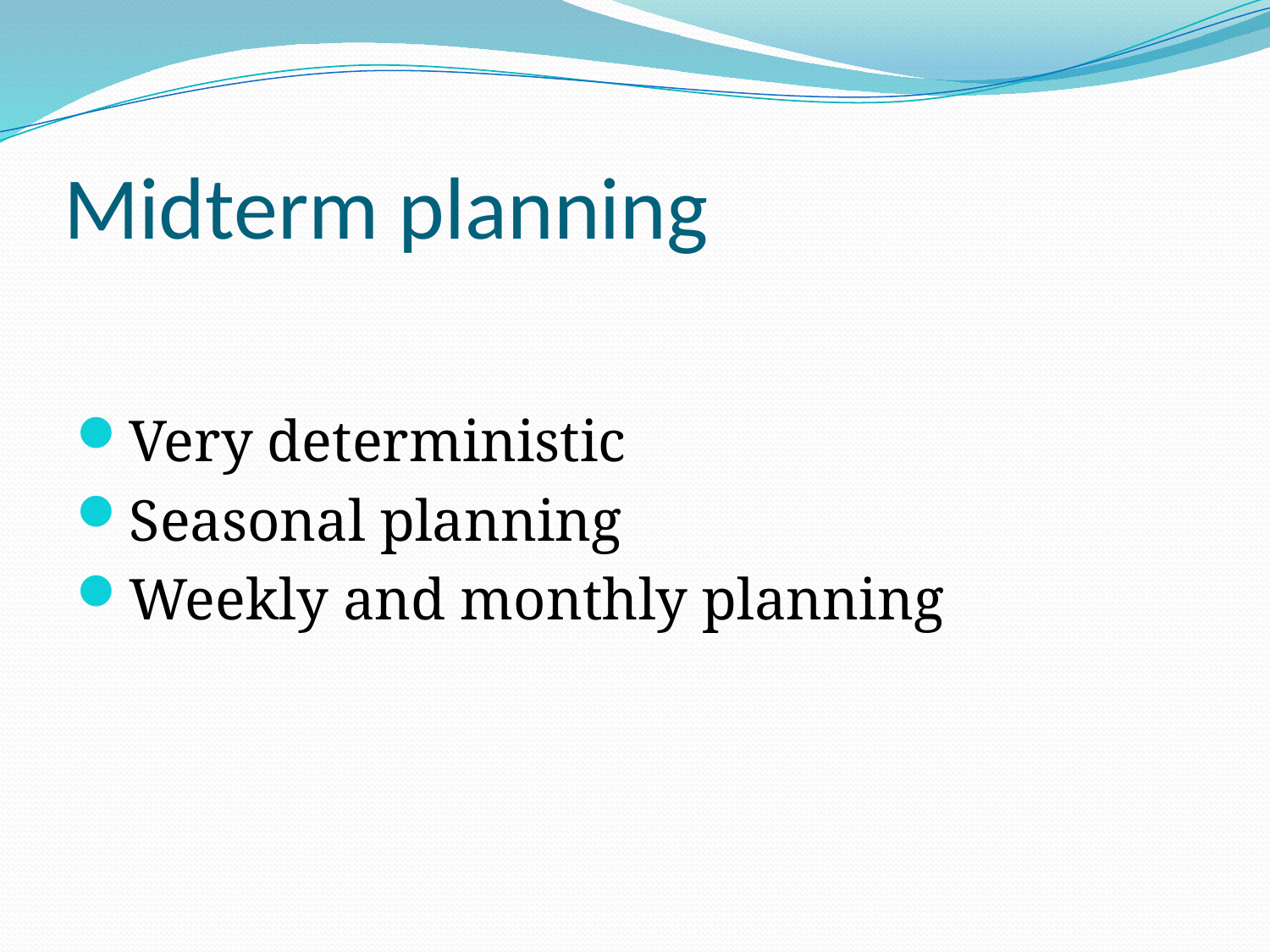

# Midterm planning

Very deterministic
Seasonal planning
Weekly and monthly planning